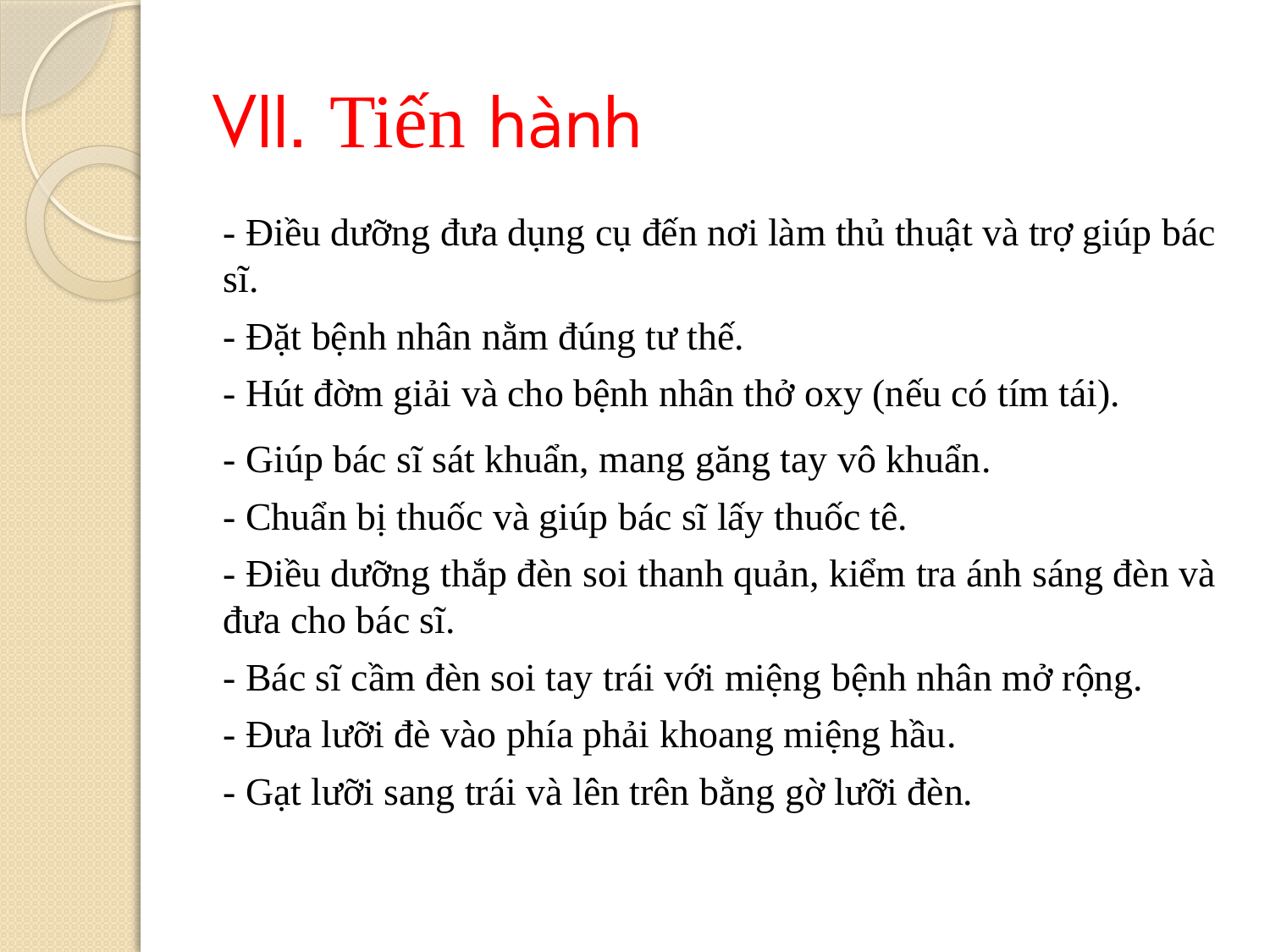

# VII. Tiến hành
- Điều dưỡng đưa dụng cụ đến nơi làm thủ thuật và trợ giúp bác sĩ.
- Đặt bệnh nhân nằm đúng tư thế.
- Hút đờm giải và cho bệnh nhân thở oxy (nếu có tím tái).
- Giúp bác sĩ sát khuẩn, mang găng tay vô khuẩn.
- Chuẩn bị thuốc và giúp bác sĩ lấy thuốc tê.
- Điều dưỡng thắp đèn soi thanh quản, kiểm tra ánh sáng đèn và đưa cho bác sĩ.
- Bác sĩ cầm đèn soi tay trái với miệng bệnh nhân mở rộng.
- Đưa lưỡi đè vào phía phải khoang miệng hầu.
- Gạt lưỡi sang trái và lên trên bằng gờ lưỡi đèn.